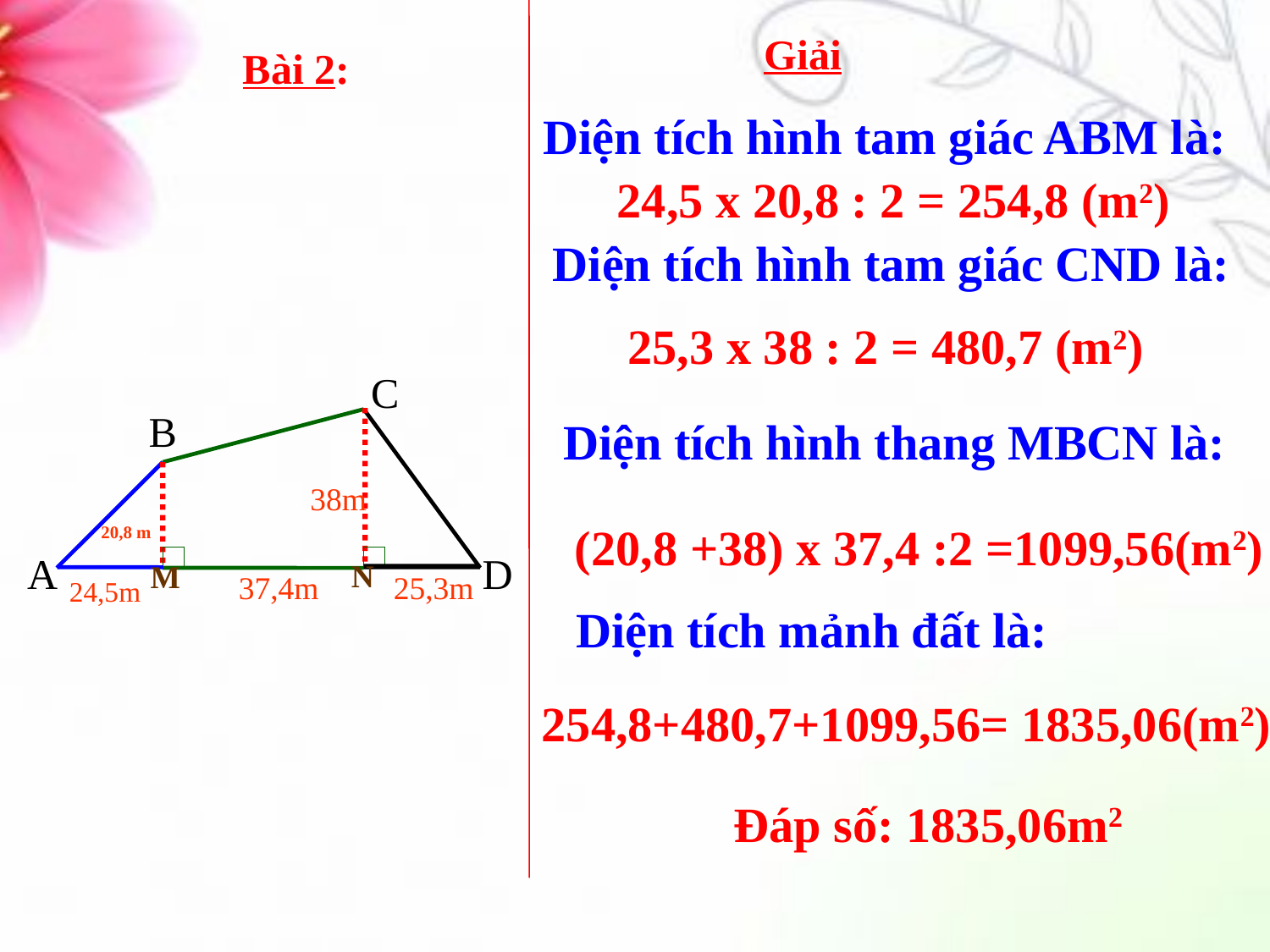

Giải
Bài 2:
Diện tích hình tam giác ABM là:
24,5 x 20,8 : 2 = 254,8 (m2)
Diện tích hình tam giác CND là:
25,3 x 38 : 2 = 480,7 (m2)
C
B

 38m
20,8 m

37,4m
25,3m

24,5m

A
D
Diện tích hình thang MBCN là:
(20,8 +38) x 37,4 :2 =1099,56(m2)
N
M
Diện tích mảnh đất là:
254,8+480,7+1099,56= 1835,06(m2)
Đáp số: 1835,06m2